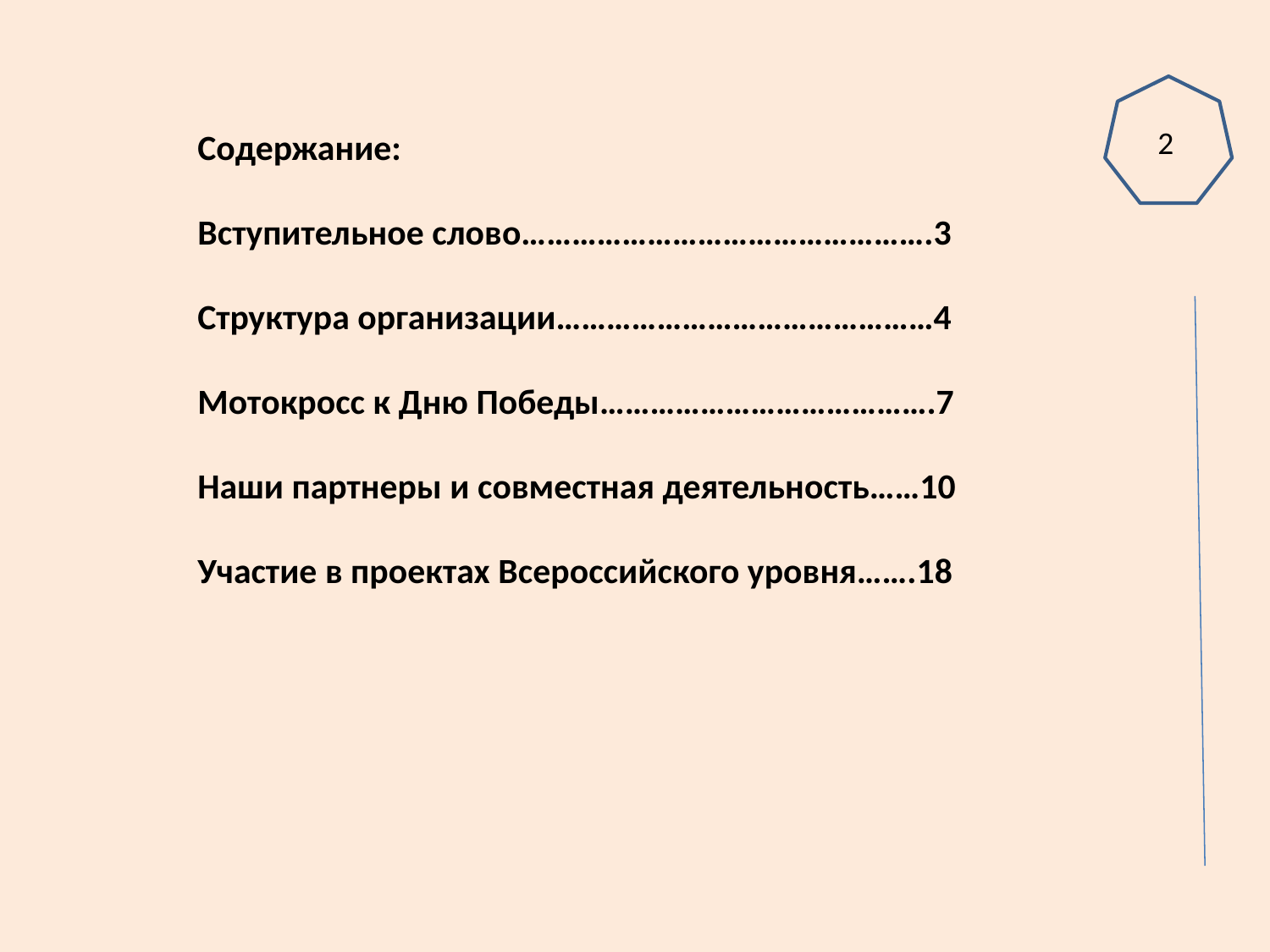

Содержание:

Вступительное слово………………………………………….3

Структура организации………………………………………4

Мотокросс к Дню Победы………………………………….7

Наши партнеры и совместная деятельность……10

Участие в проектах Всероссийского уровня…….18
2